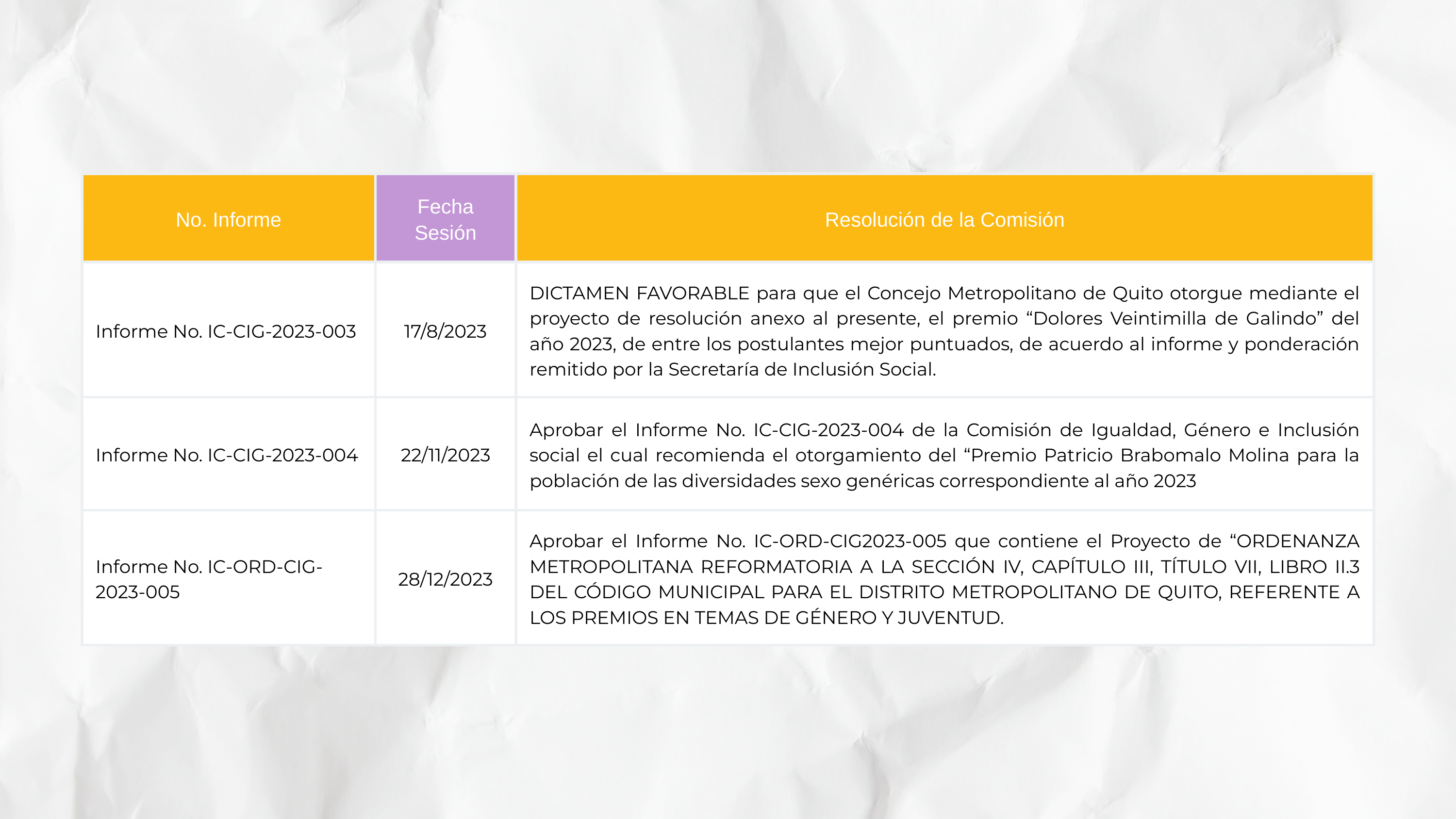

| No. Informe | Fecha Sesión | Fecha Sesión | Resolución de la Comisión |
| --- | --- | --- | --- |
| Informe No. IC-CIG-2023-003 | 17/8/2023 | 17/8/2023 | DICTAMEN FAVORABLE para que el Concejo Metropolitano de Quito otorgue mediante el proyecto de resolución anexo al presente, el premio “Dolores Veintimilla de Galindo” del año 2023, de entre los postulantes mejor puntuados, de acuerdo al informe y ponderación remitido por la Secretaría de Inclusión Social. |
| Informe No. IC-CIG-2023-004 | 22/11/2023 | 22/11/2023 | Aprobar el Informe No. IC-CIG-2023-004 de la Comisión de Igualdad, Género e Inclusión social el cual recomienda el otorgamiento del “Premio Patricio Brabomalo Molina para la población de las diversidades sexo genéricas correspondiente al año 2023 |
| Informe No. IC-ORD-CIG-2023-005 | 28/12/2023 | 28/12/2023 | Aprobar el Informe No. IC-ORD-CIG2023-005 que contiene el Proyecto de “ORDENANZA METROPOLITANA REFORMATORIA A LA SECCIÓN IV, CAPÍTULO III, TÍTULO VII, LIBRO II.3 DEL CÓDIGO MUNICIPAL PARA EL DISTRITO METROPOLITANO DE QUITO, REFERENTE A LOS PREMIOS EN TEMAS DE GÉNERO Y JUVENTUD. |